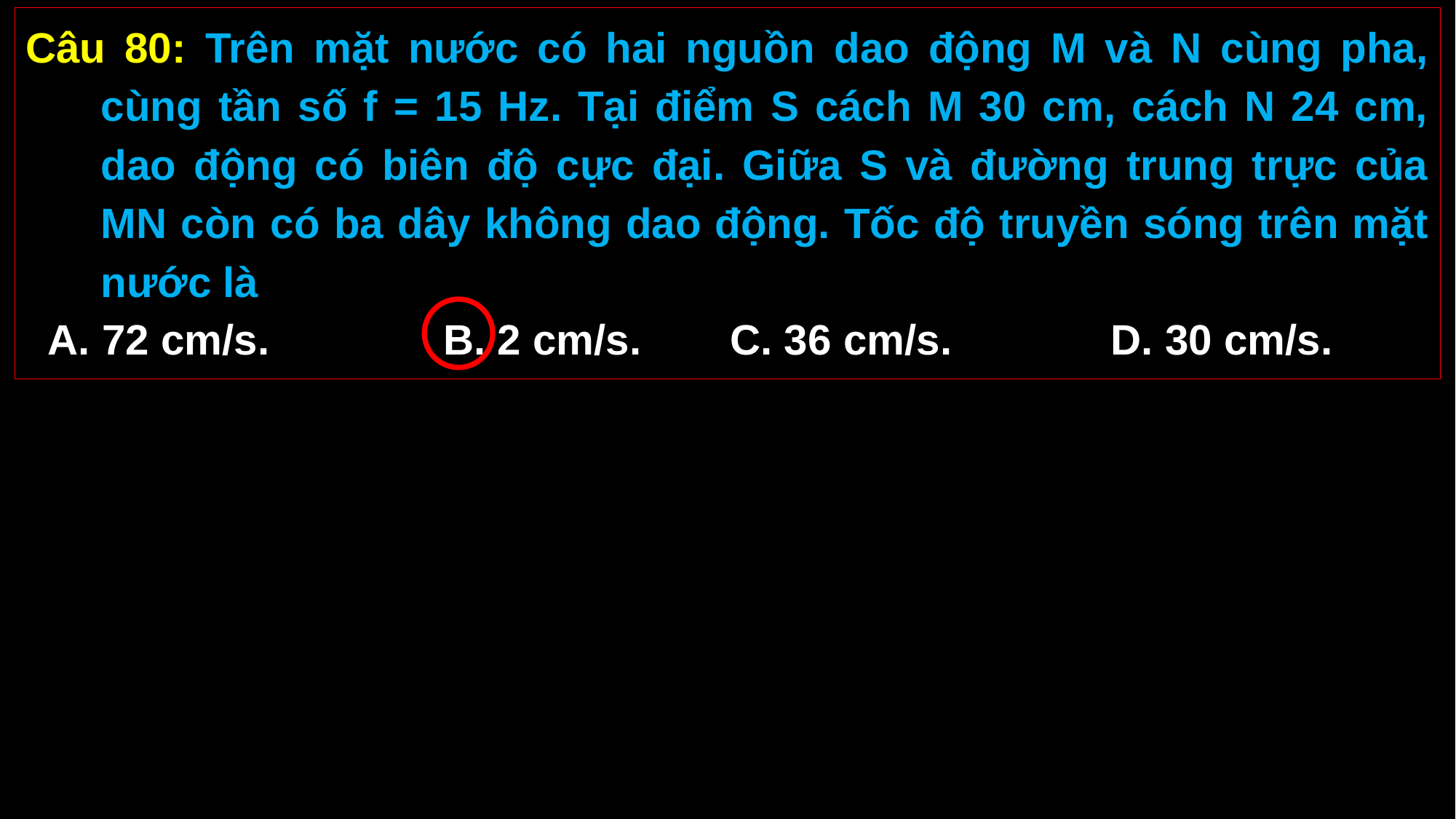

Câu 80: Trên mặt nước có hai nguồn dao động M và N cùng pha, cùng tần số f = 15 Hz. Tại điểm S cách M 30 cm, cách N 24 cm, dao động có biên độ cực đại. Giữa S và đường trung trực của MN còn có ba dây không dao động. Tốc độ truyền sóng trên mặt nước là

A. 72 cm/s.
B. 2 cm/s.
C. 36 cm/s.
D. 30 cm/s.